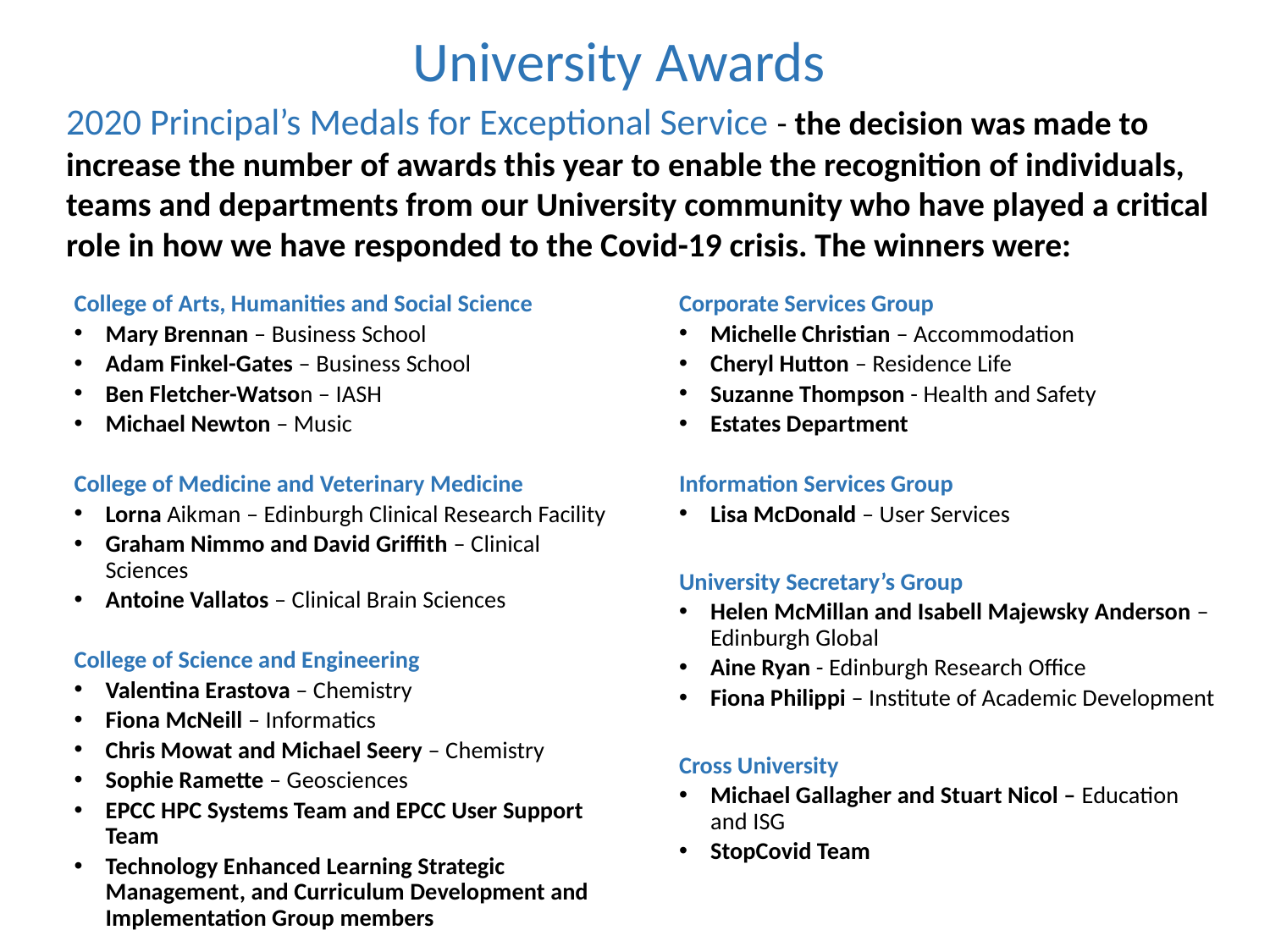

# University Awards
2020 Principal’s Medals for Exceptional Service - the decision was made to increase the number of awards this year to enable the recognition of individuals, teams and departments from our University community who have played a critical role in how we have responded to the Covid-19 crisis. The winners were:
College of Arts, Humanities and Social Science
Mary Brennan – Business School
Adam Finkel-Gates – Business School
Ben Fletcher-Watson – IASH
Michael Newton – Music

College of Medicine and Veterinary Medicine
Lorna Aikman – Edinburgh Clinical Research Facility
Graham Nimmo and David Griffith – Clinical Sciences
Antoine Vallatos – Clinical Brain Sciences

College of Science and Engineering
Valentina Erastova – Chemistry
Fiona McNeill – Informatics
Chris Mowat and Michael Seery – Chemistry
Sophie Ramette – Geosciences
EPCC HPC Systems Team and EPCC User Support Team
Technology Enhanced Learning Strategic Management, and Curriculum Development and Implementation Group members
Corporate Services Group
Michelle Christian – Accommodation
Cheryl Hutton – Residence Life
Suzanne Thompson - Health and Safety
Estates Department

Information Services Group
Lisa McDonald – User Services

University Secretary’s Group
Helen McMillan and Isabell Majewsky Anderson – Edinburgh Global
Aine Ryan - Edinburgh Research Office
Fiona Philippi – Institute of Academic Development

Cross University
Michael Gallagher and Stuart Nicol – Education and ISG
StopCovid Team